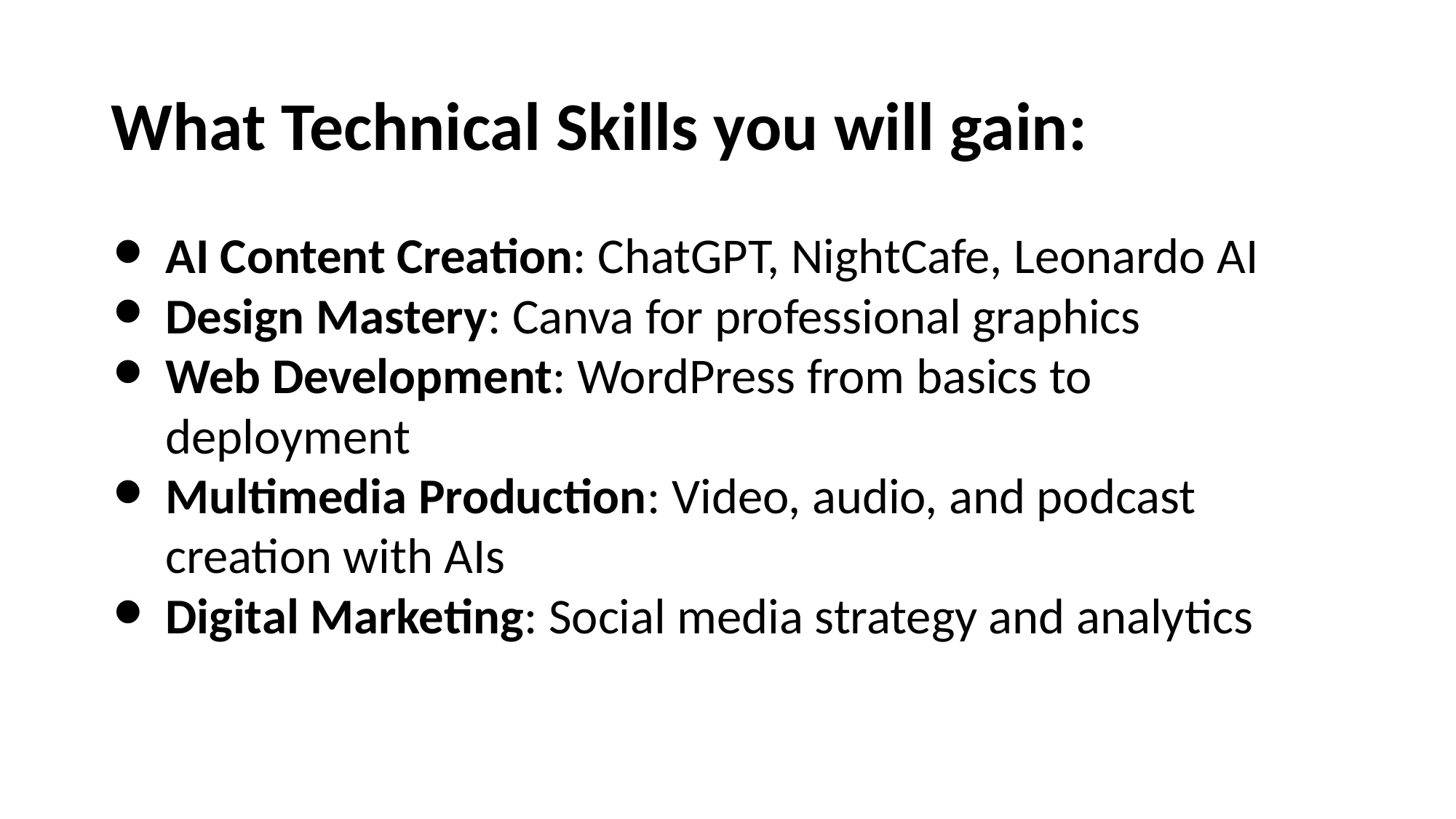

# What Technical Skills you will gain:
AI Content Creation: ChatGPT, NightCafe, Leonardo AI
Design Mastery: Canva for professional graphics
Web Development: WordPress from basics to deployment
Multimedia Production: Video, audio, and podcast creation with AIs
Digital Marketing: Social media strategy and analytics